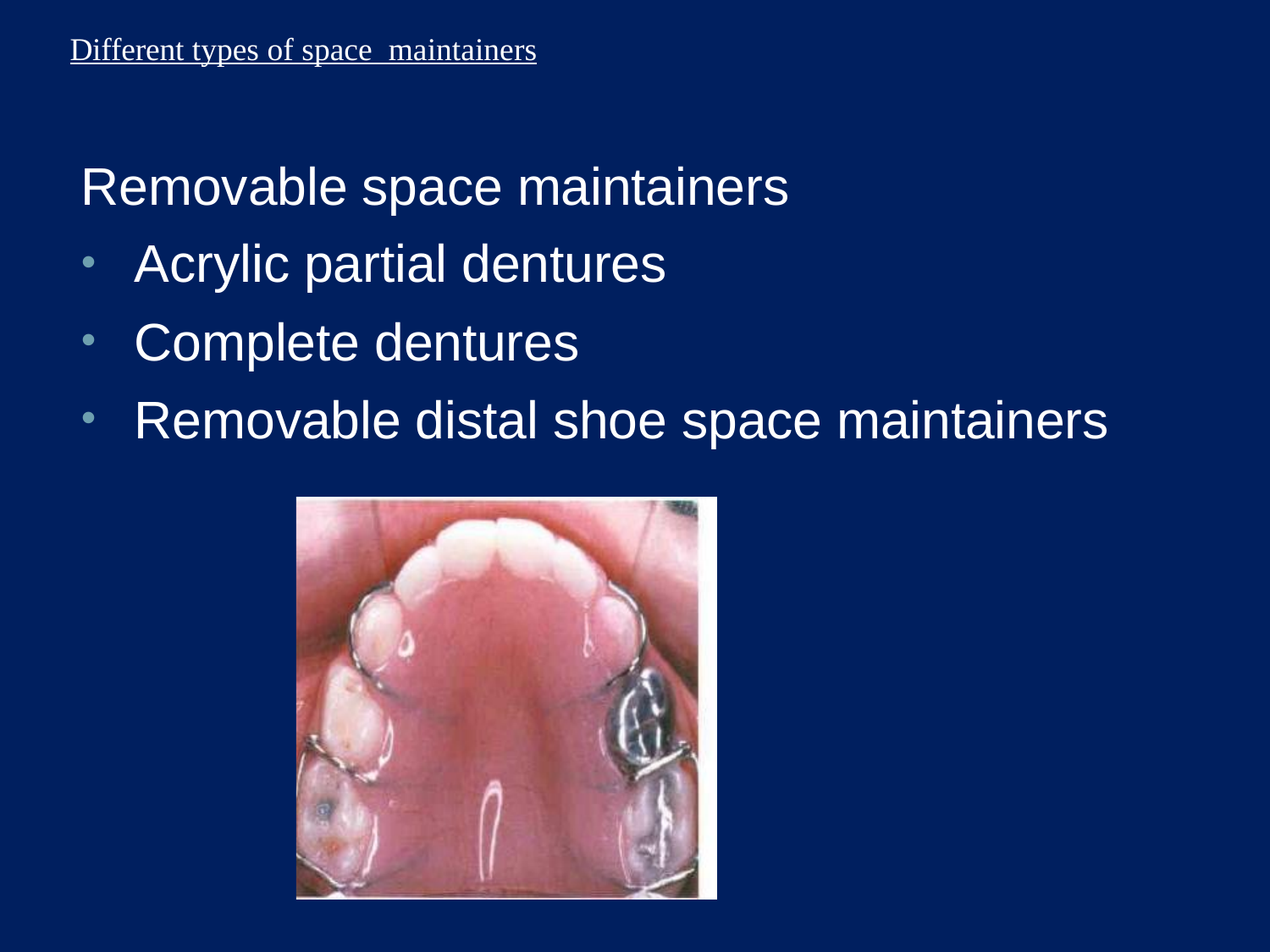

# Different types of space  maintainers
Removable space maintainers
Acrylic partial dentures
Complete dentures
Removable distal shoe space maintainers